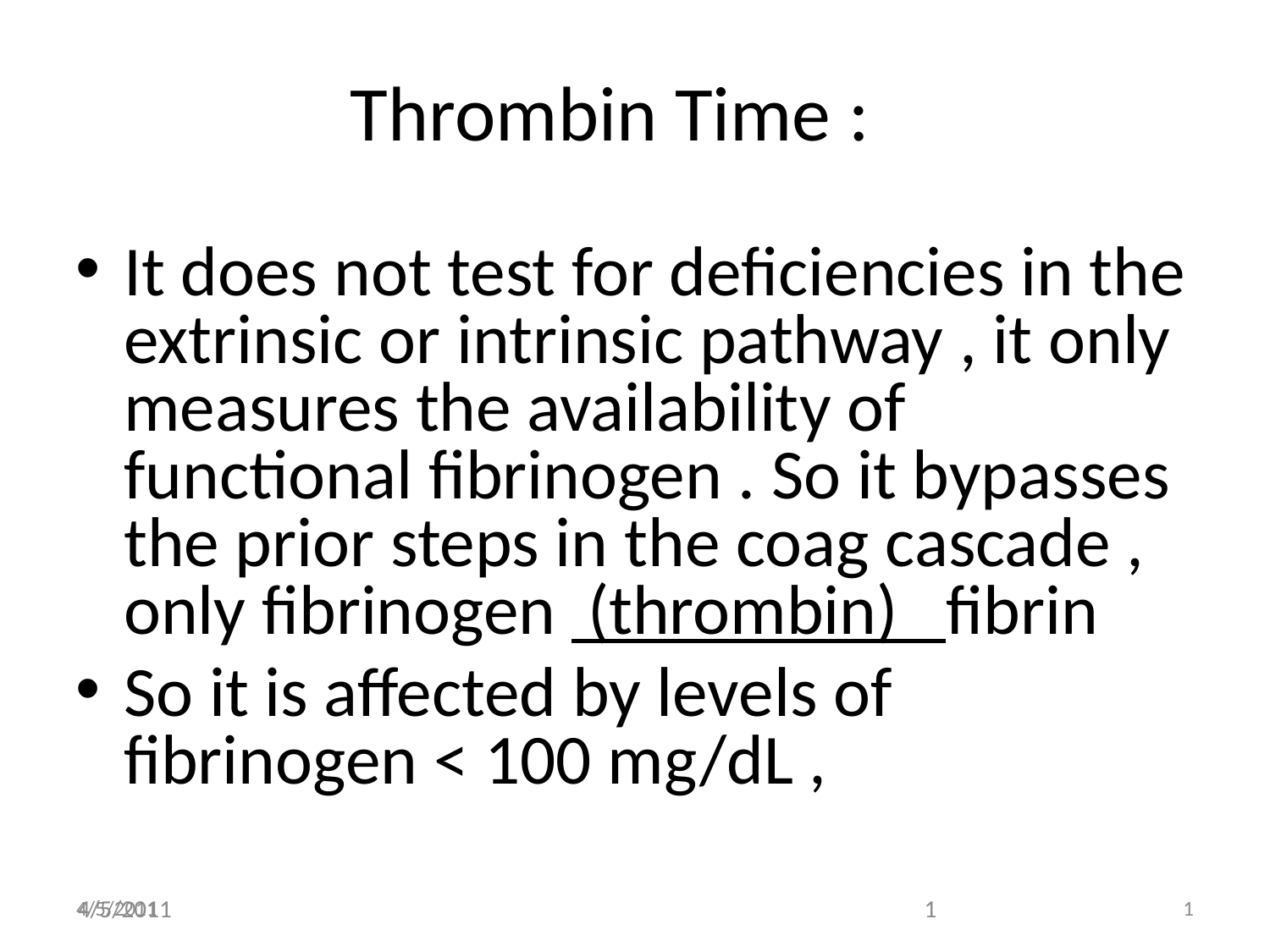

# Thrombin Time :

It does not test for deficiencies in the extrinsic or intrinsic pathway , it only measures the availability of functional fibrinogen . So it bypasses the prior steps in the coag cascade ,  only fibrinogen  (thrombin)   fibrin
So it is affected by levels of fibrinogen < 100 mg/dL ,
4/5/2011
1
4/5/2011
1